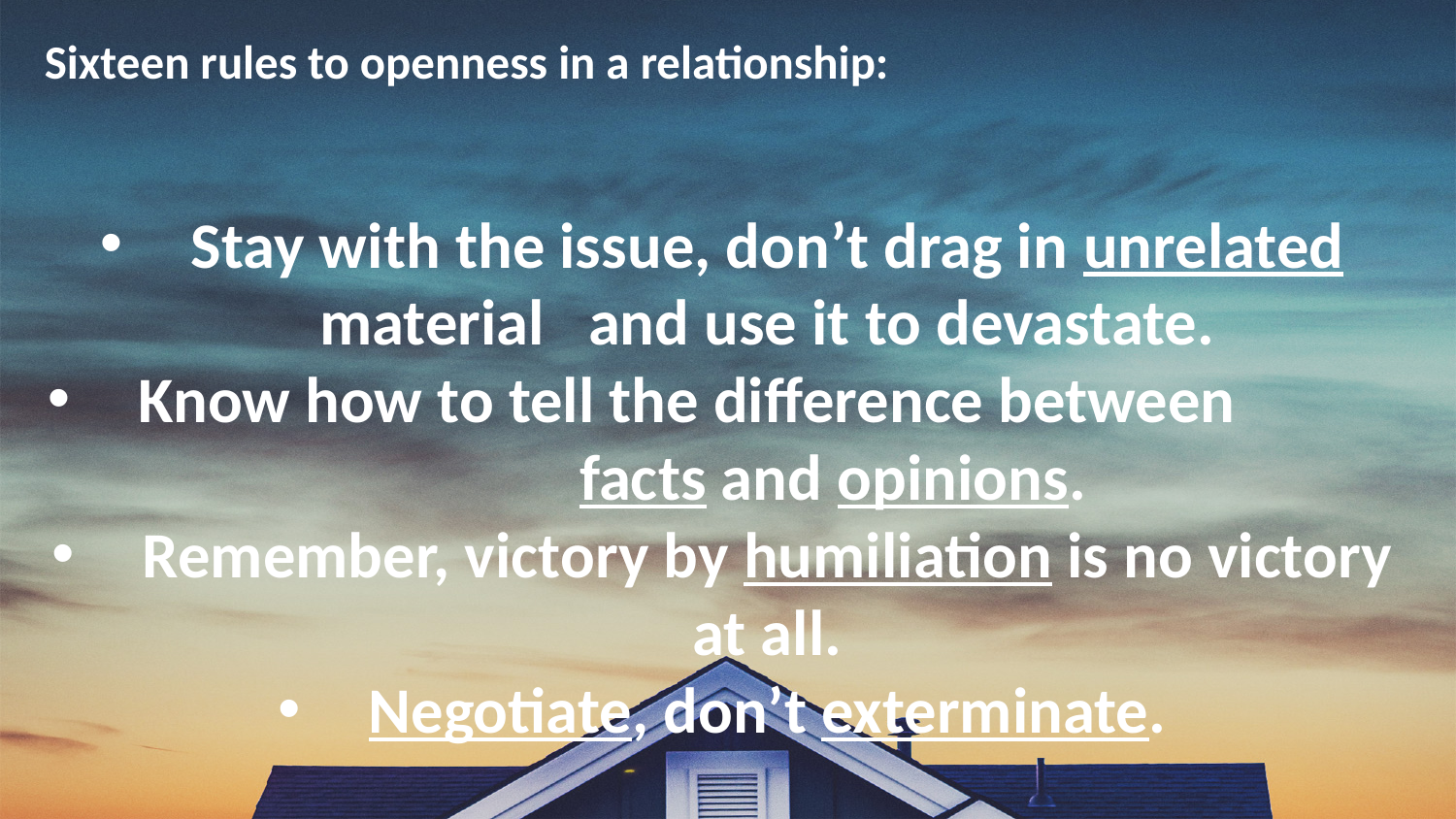

Sixteen rules to openness in a relationship:
Stay with the issue, don’t drag in unrelated material   and use it to devastate.
Know how to tell the difference between                     facts and opinions.
Remember, victory by humiliation is no victory at all.
Negotiate, don’t exterminate.